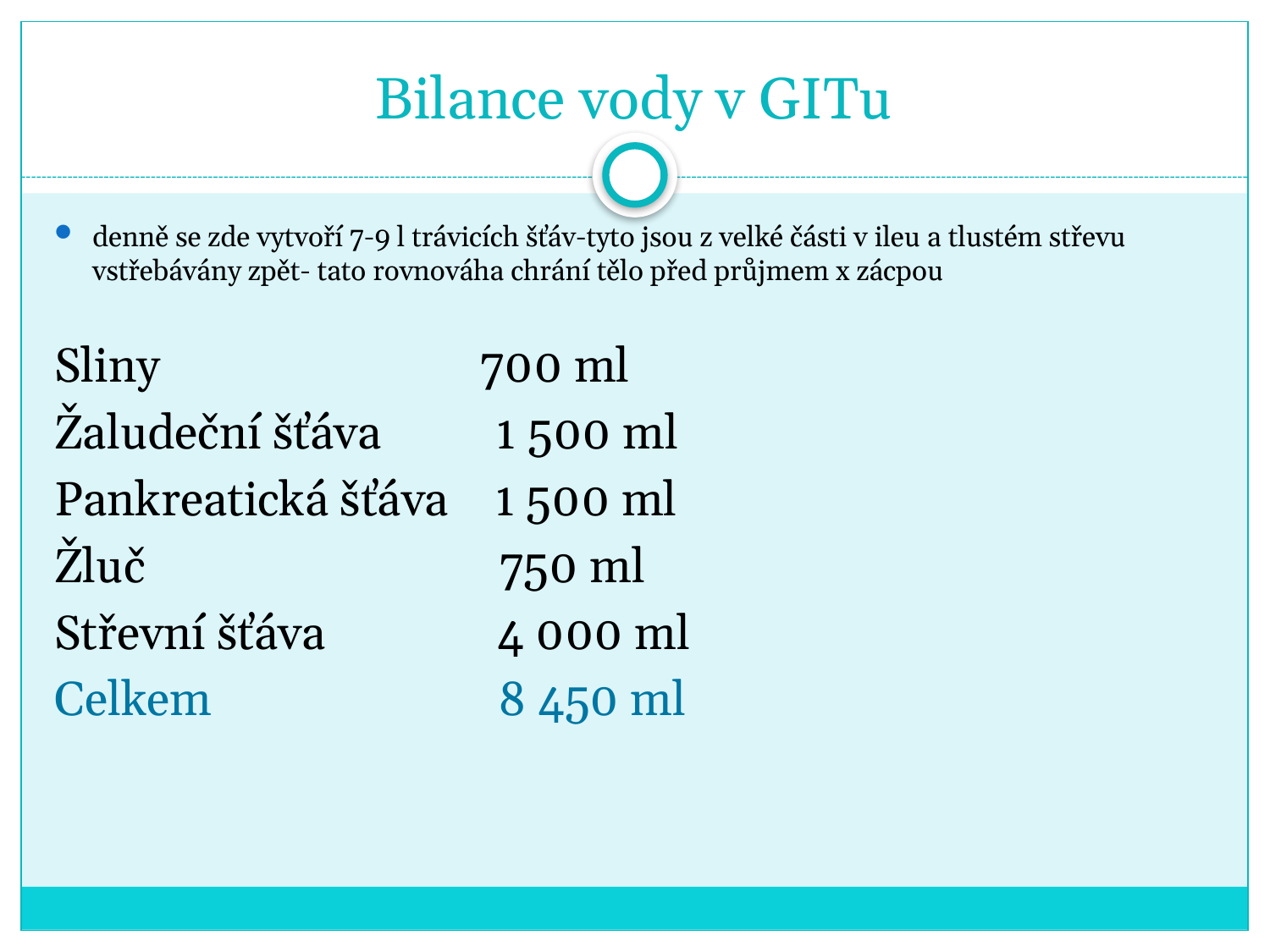

# Bilance vody v GITu
denně se zde vytvoří 7-9 l trávicích šťáv-tyto jsou z velké části v ileu a tlustém střevu vstřebávány zpět- tato rovnováha chrání tělo před průjmem x zácpou

Sliny                            700 ml
Žaludeční šťáva          1 500 ml
Pankreatická šťáva    1 500 ml
Žluč                               750 ml
Střevní šťáva               4 000 ml
Celkem                         8 450 ml